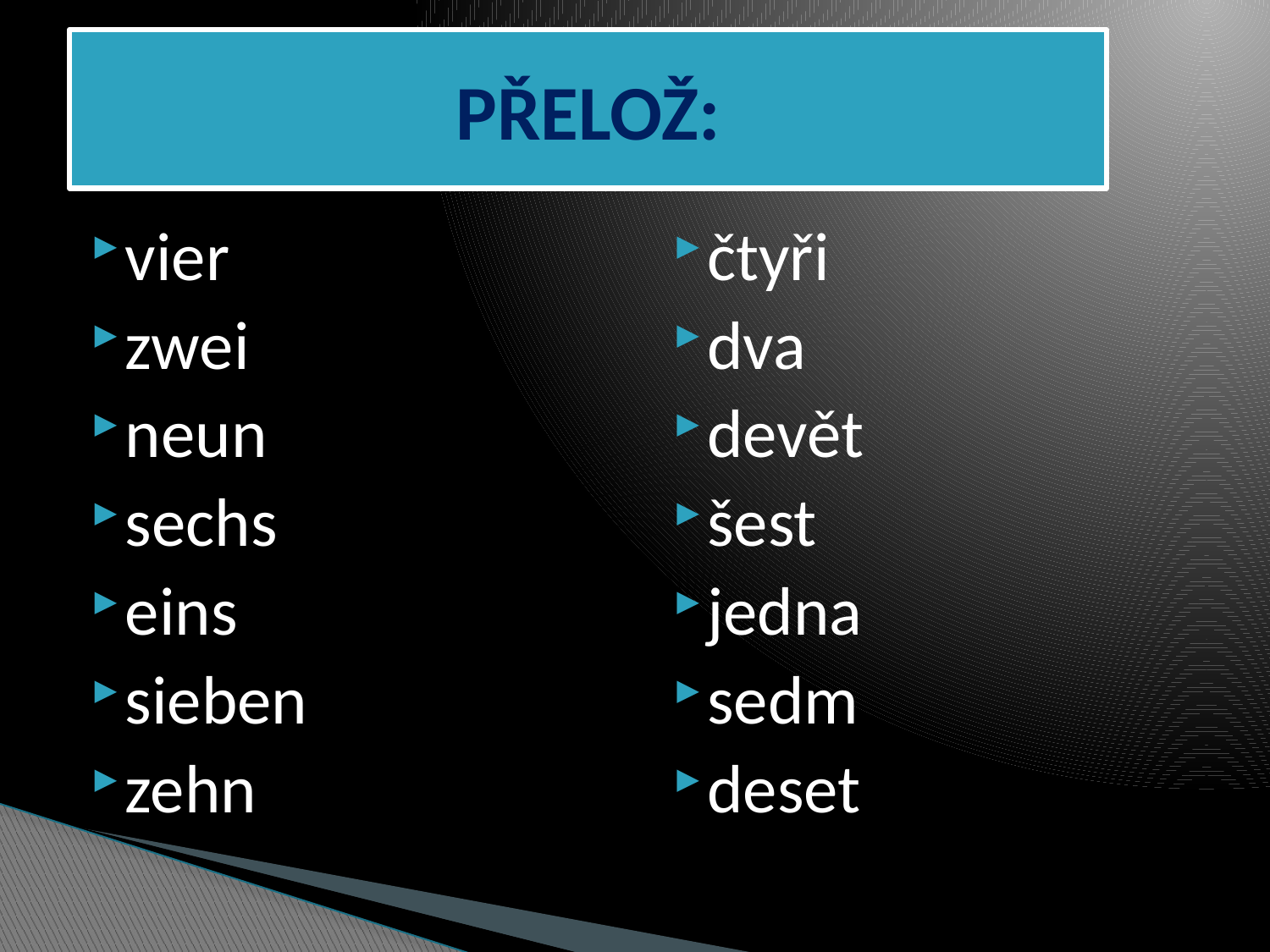

# PŘELOŽ:
vier
zwei
neun
sechs
eins
sieben
zehn

čtyři
dva
devět
šest
jedna
sedm
deset